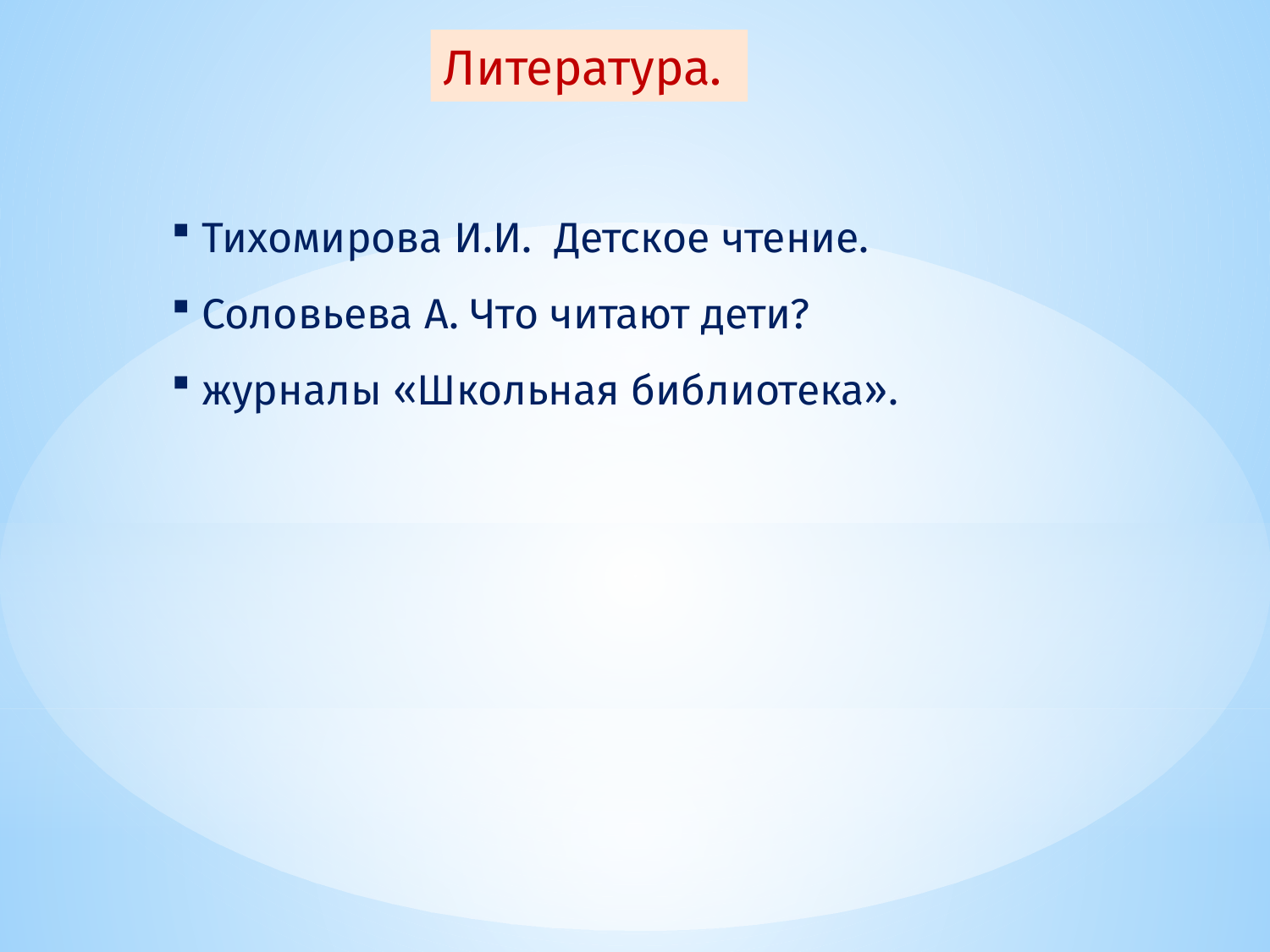

Литература.
 Тихомирова И.И.  Детское чтение.
 Соловьева А. Что читают дети?
 журналы «Школьная библиотека».